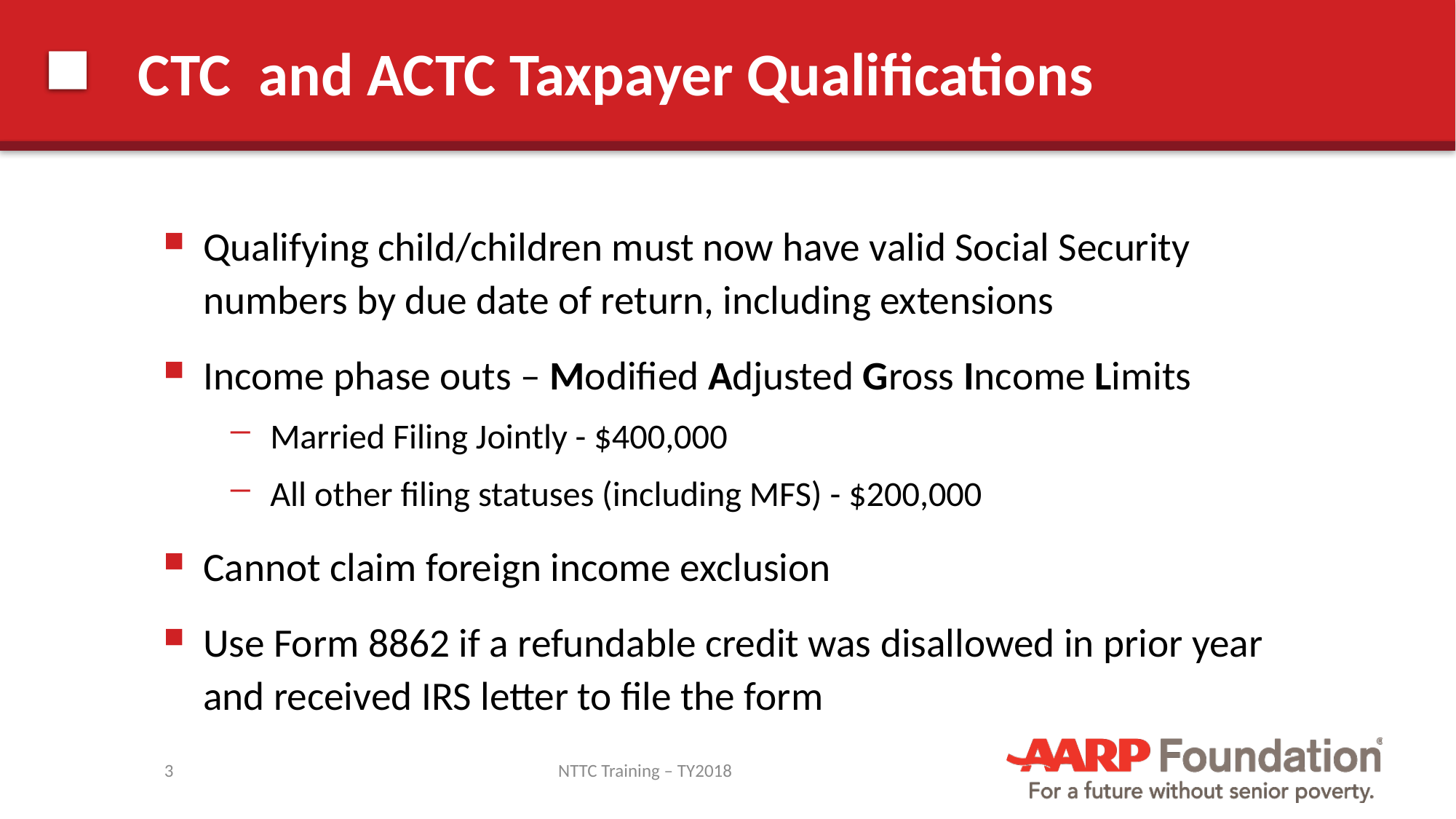

# CTC  and ACTC Taxpayer Qualifications
Qualifying child/children must now have valid Social Security numbers by due date of return, including extensions
Income phase outs – Modified Adjusted Gross Income Limits
Married Filing Jointly - $400,000
All other filing statuses (including MFS) - $200,000
Cannot claim foreign income exclusion
Use Form 8862 if a refundable credit was disallowed in prior year and received IRS letter to file the form
3
NTTC Training – TY2018